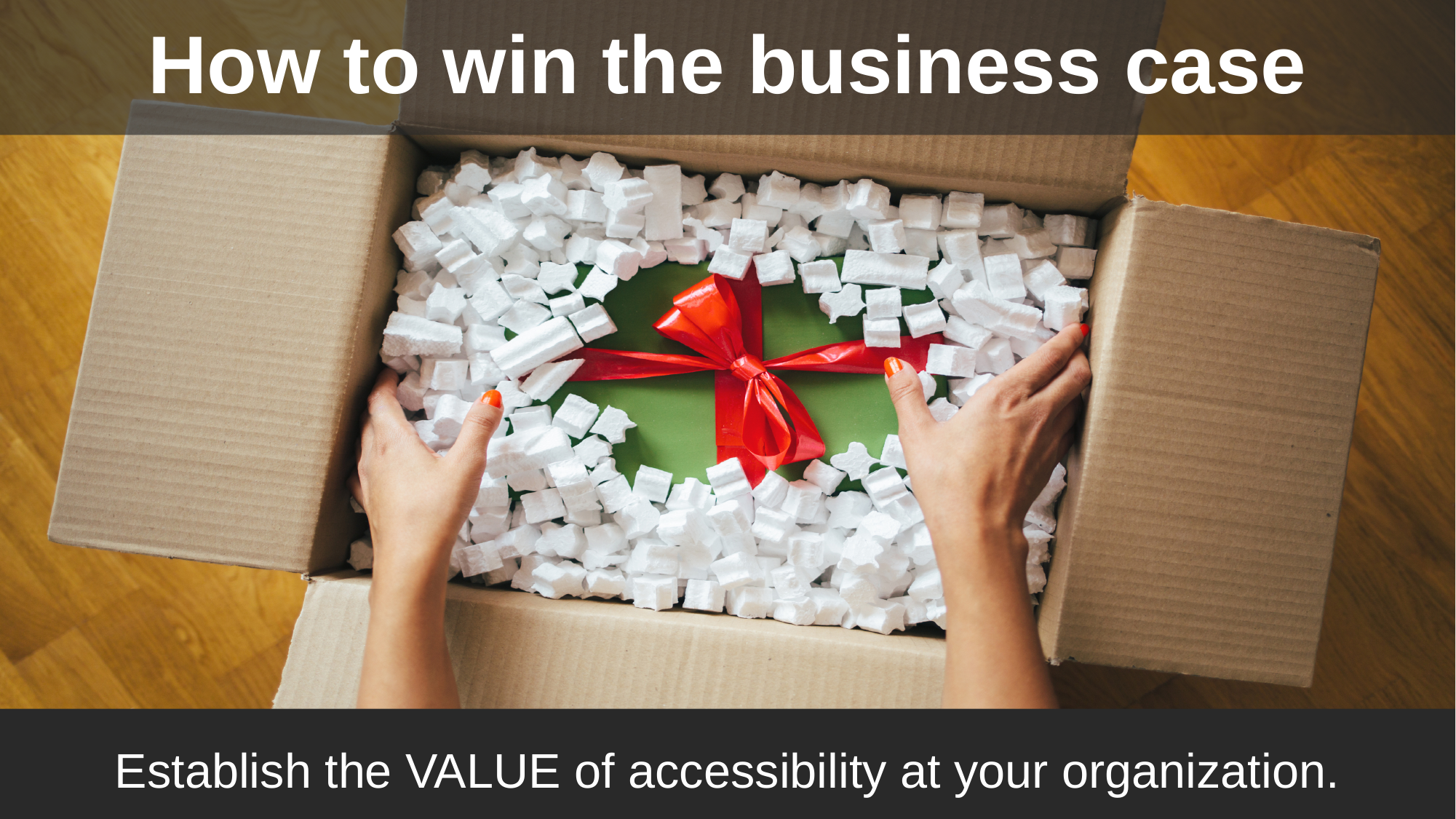

# How to win the business case
Establish the VALUE of accessibility at your organization.